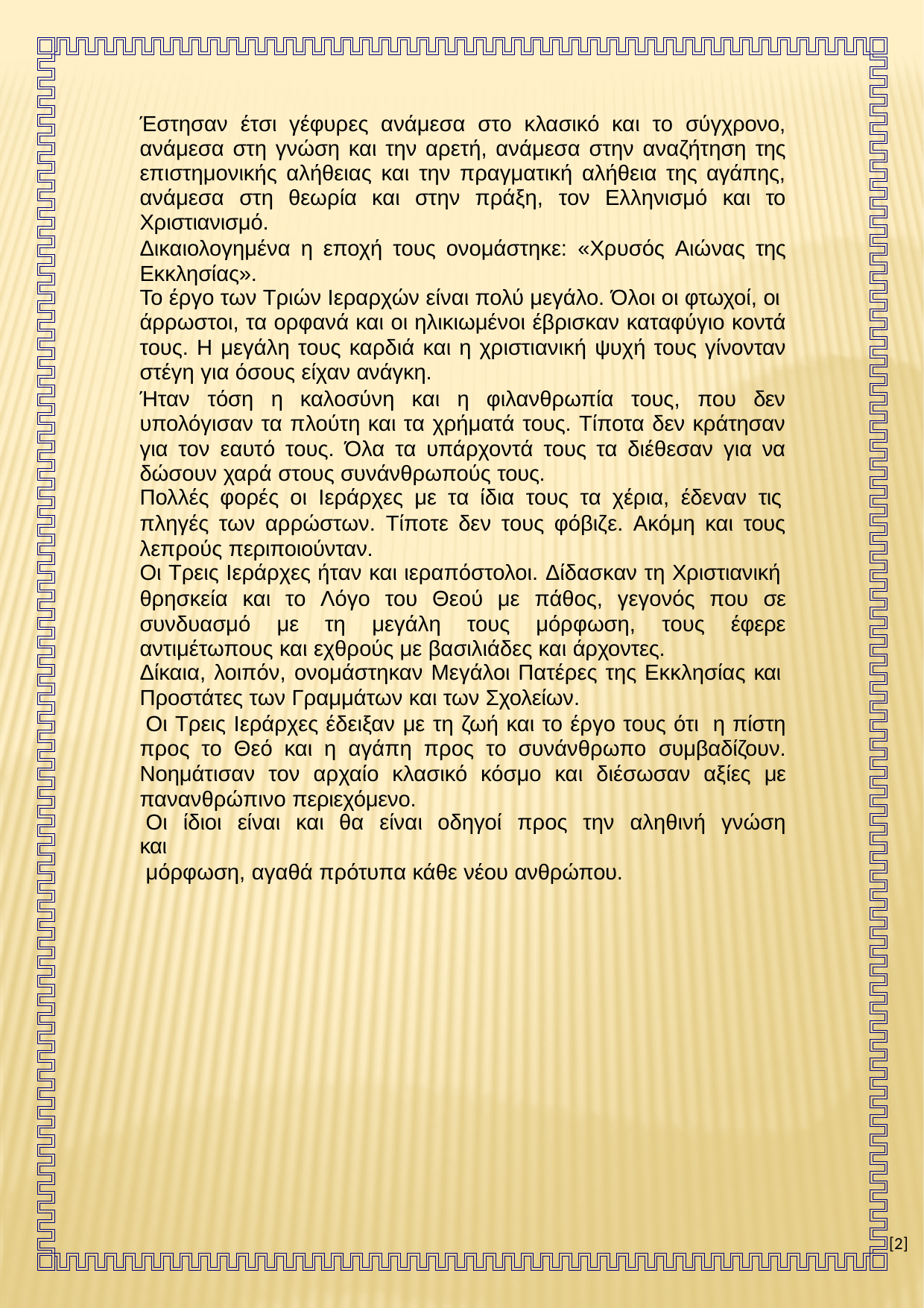

Έστησαν έτσι γέφυρες ανάμεσα στο κλασικό και το σύγχρονο, ανάμεσα στη γνώση και την αρετή, ανάμεσα στην αναζήτηση της επιστημονικής αλήθειας και την πραγματική αλήθεια της αγάπης, ανάμεσα στη θεωρία και στην πράξη, τον Ελληνισμό και το Χριστιανισμό.
Δικαιολογημένα η εποχή τους ονομάστηκε: «Χρυσός Αιώνας της Εκκλησίας».
Το έργο των Τριών Ιεραρχών είναι πολύ μεγάλο. Όλοι οι φτωχοί, οι
άρρωστοι, τα ορφανά και οι ηλικιωμένοι έβρισκαν καταφύγιο κοντά τους. Η μεγάλη τους καρδιά και η χριστιανική ψυχή τους γίνονταν στέγη για όσους είχαν ανάγκη.
Ήταν  τόση  η  καλοσύνη  και  η  φιλανθρωπία  τους,  που  δεν υπολόγισαν τα πλούτη και τα χρήματά τους. Τίποτα δεν κράτησαν για τον εαυτό τους. Όλα τα υπάρχοντά τους τα διέθεσαν για να δώσουν χαρά στους συνάνθρωπούς τους.
Πολλές φορές οι Ιεράρχες με τα ίδια τους τα χέρια, έδεναν τις
πληγές των αρρώστων. Τίποτε δεν τους φόβιζε. Ακόμη και τους λεπρούς περιποιούνταν.
Οι Τρεις Ιεράρχες ήταν και ιεραπόστολοι. Δίδασκαν τη Χριστιανική
θρησκεία και το Λόγο του Θεού με πάθος, γεγονός που σε συνδυασμό  με  τη  μεγάλη  τους  μόρφωση,  τους  έφερε αντιμέτωπους και εχθρούς με βασιλιάδες και άρχοντες.
Δίκαια, λοιπόν, ονομάστηκαν Μεγάλοι Πατέρες της Εκκλησίας και
Προστάτες των Γραμμάτων και των Σχολείων.
Οι Τρεις Ιεράρχες έδειξαν με τη ζωή και το έργο τους ότι η πίστη προς το Θεό και η αγάπη προς το συνάνθρωπο συμβαδίζουν. Νοημάτισαν τον αρχαίο κλασικό κόσμο και διέσωσαν αξίες με πανανθρώπινο περιεχόμενο.
Οι ίδιοι είναι και θα είναι οδηγοί προς την αληθινή γνώση και
μόρφωση, αγαθά πρότυπα κάθε νέου ανθρώπου.
[2]